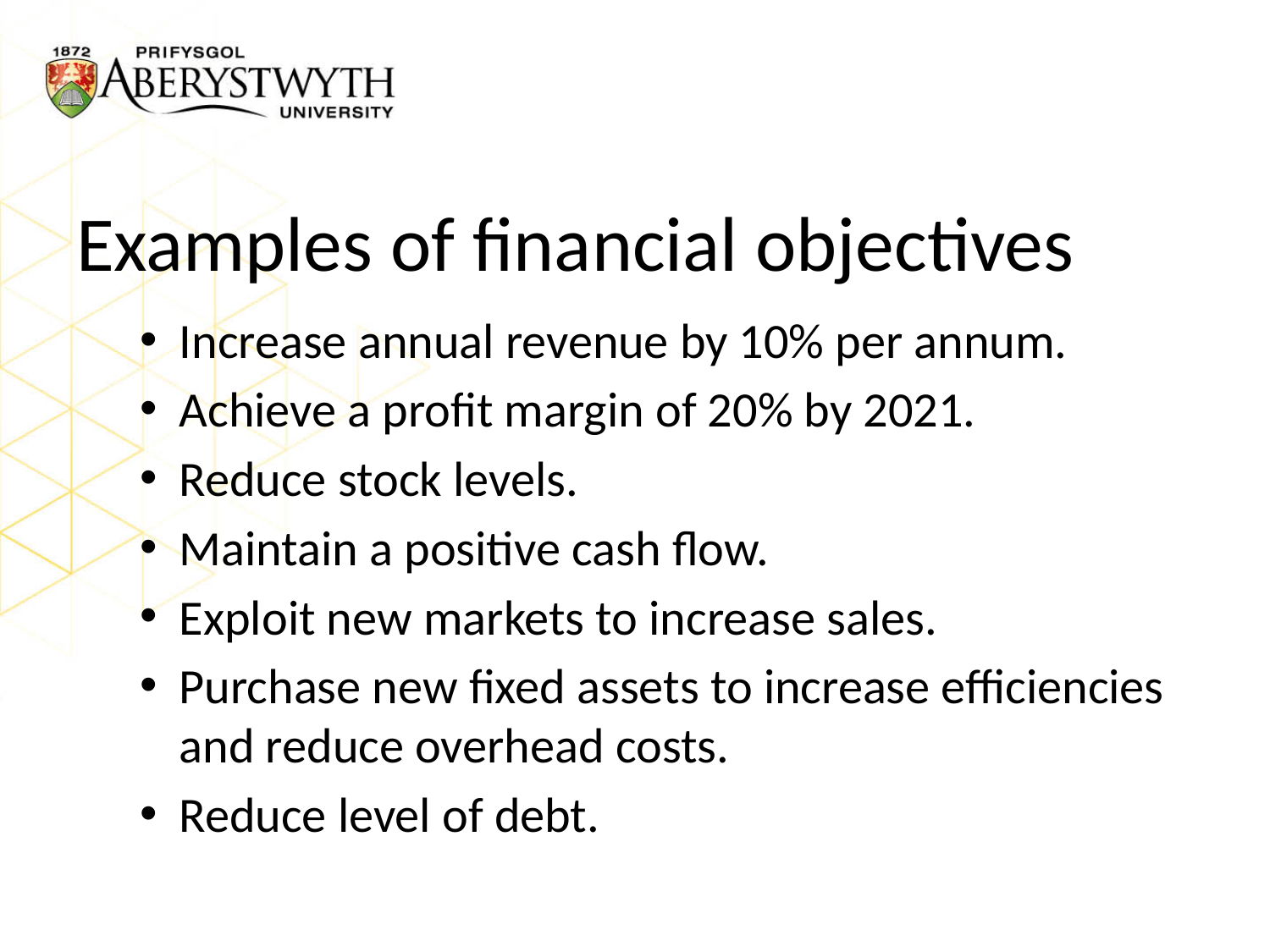

# Examples of financial objectives
Increase annual revenue by 10% per annum.
Achieve a profit margin of 20% by 2021.
Reduce stock levels.
Maintain a positive cash flow.
Exploit new markets to increase sales.
Purchase new fixed assets to increase efficiencies and reduce overhead costs.
Reduce level of debt.